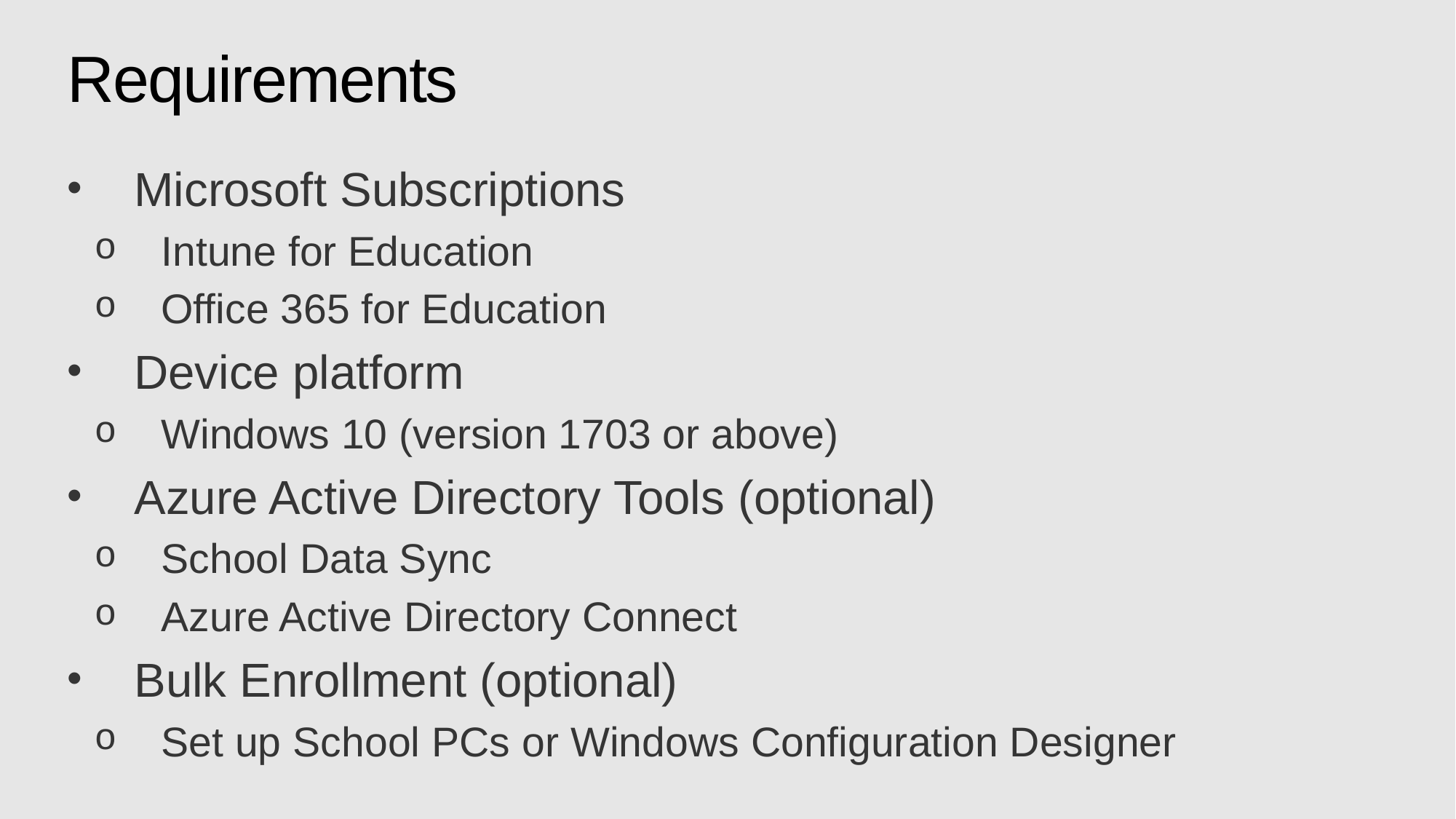

# Requirements
Microsoft Subscriptions
Intune for Education
Office 365 for Education
Device platform
Windows 10 (version 1703 or above)
Azure Active Directory Tools (optional)
School Data Sync
Azure Active Directory Connect
Bulk Enrollment (optional)
Set up School PCs or Windows Configuration Designer